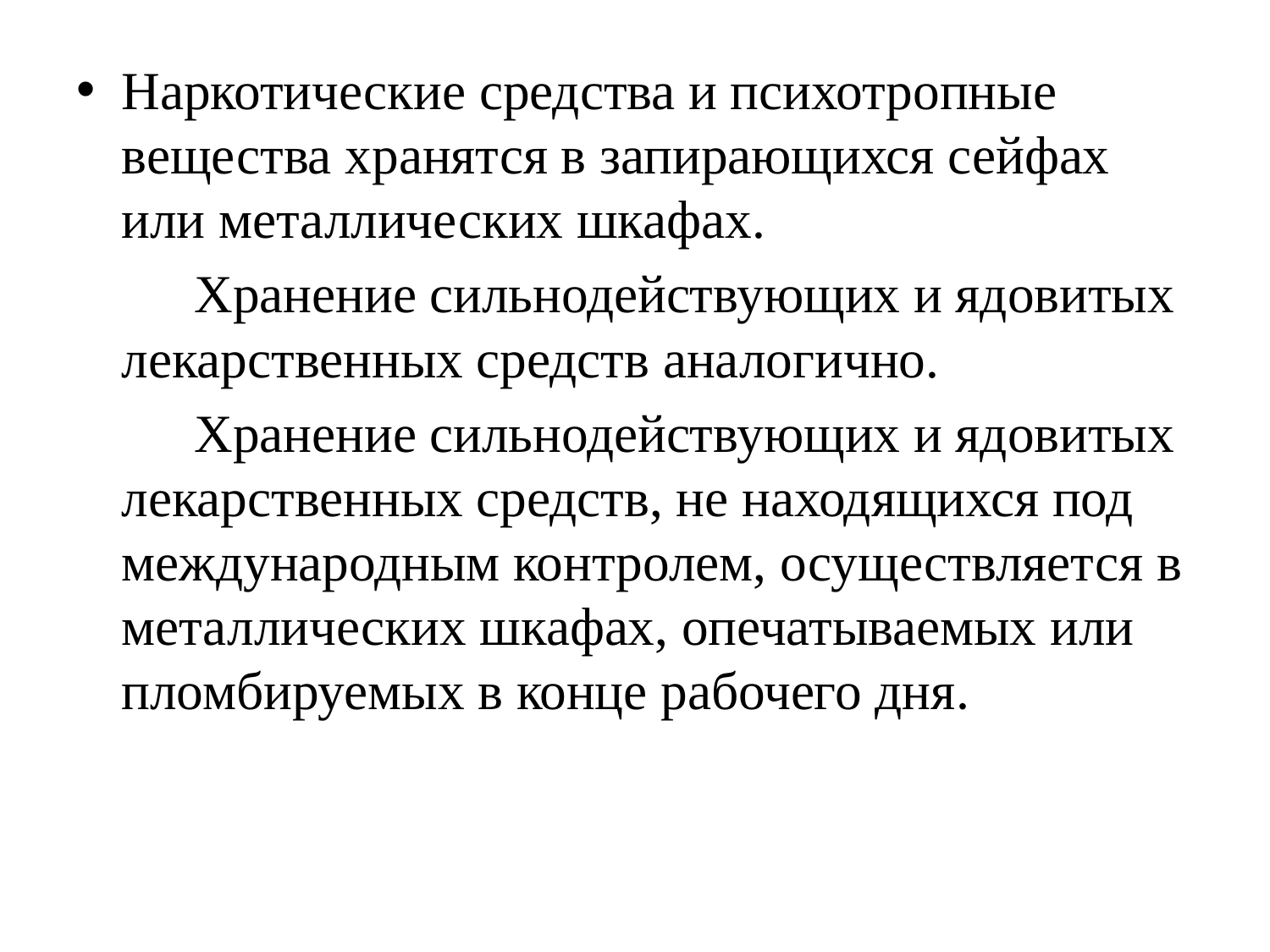

Наркотические средства и психотропные вещества хранятся в запирающихся сейфах или металлических шкафах.
Хранение сильнодействующих и ядовитых лекарственных средств аналогично.
Хранение сильнодействующих и ядовитых лекарственных средств, не находящихся под международным контролем, осуществляется в металлических шкафах, опечатываемых или пломбируемых в конце рабочего дня.